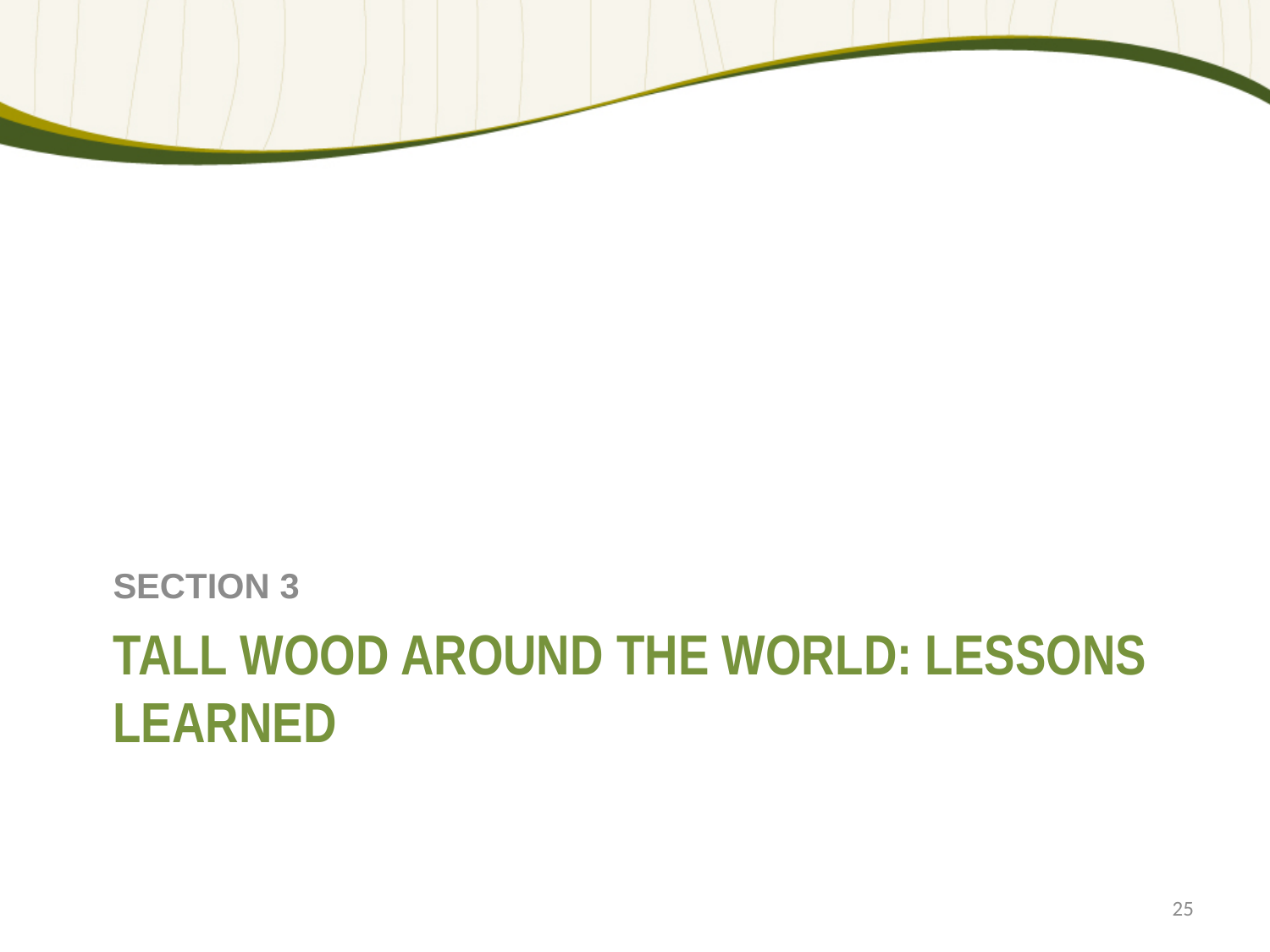

SECTION 3
# TALL WOOD AROUND THE WORLD: LESSONS LEARNED
25